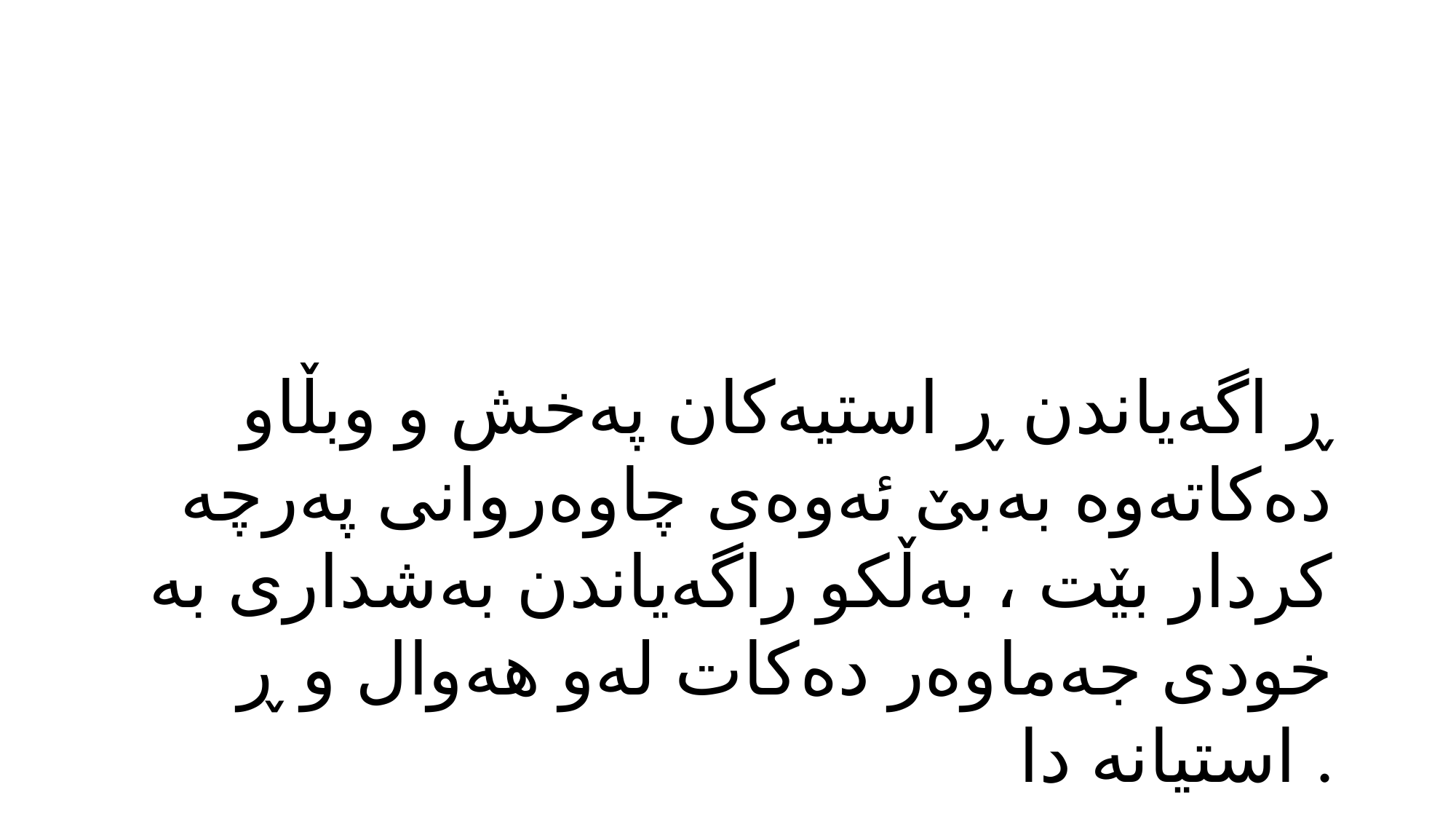

ڕ اگەیاندن ڕ استیەكان پەخش و وبڵاو دەكاتەوە بەبێ ئەوەی چاوەروانی پەرچە كردار بێت ، بەڵكو راگەیاندن بەشداری بە خودی جەماوەر دەكات لەو هەوال و ڕ استیانە دا .